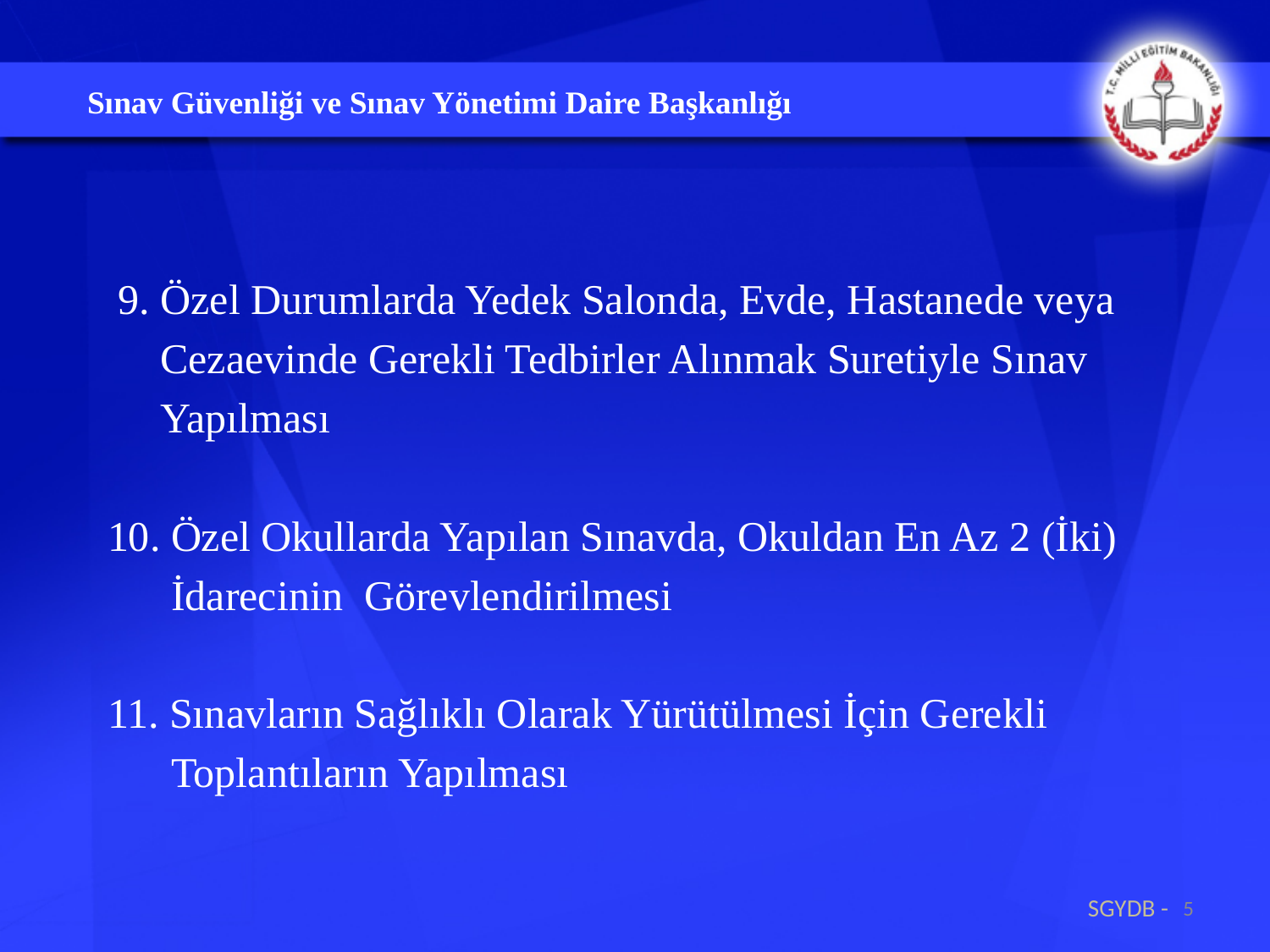

Sınav Güvenliği ve Sınav Yönetimi Daire Başkanlığı

 9. Özel Durumlarda Yedek Salonda, Evde, Hastanede veya
     Cezaevinde Gerekli Tedbirler Alınmak Suretiyle Sınav
     Yapılması

10. Özel Okullarda Yapılan Sınavda, Okuldan En Az 2 (İki)
      İdarecinin  Görevlendirilmesi

11. Sınavların Sağlıklı Olarak Yürütülmesi İçin Gerekli
      Toplantıların Yapılması

5
SGYDB -